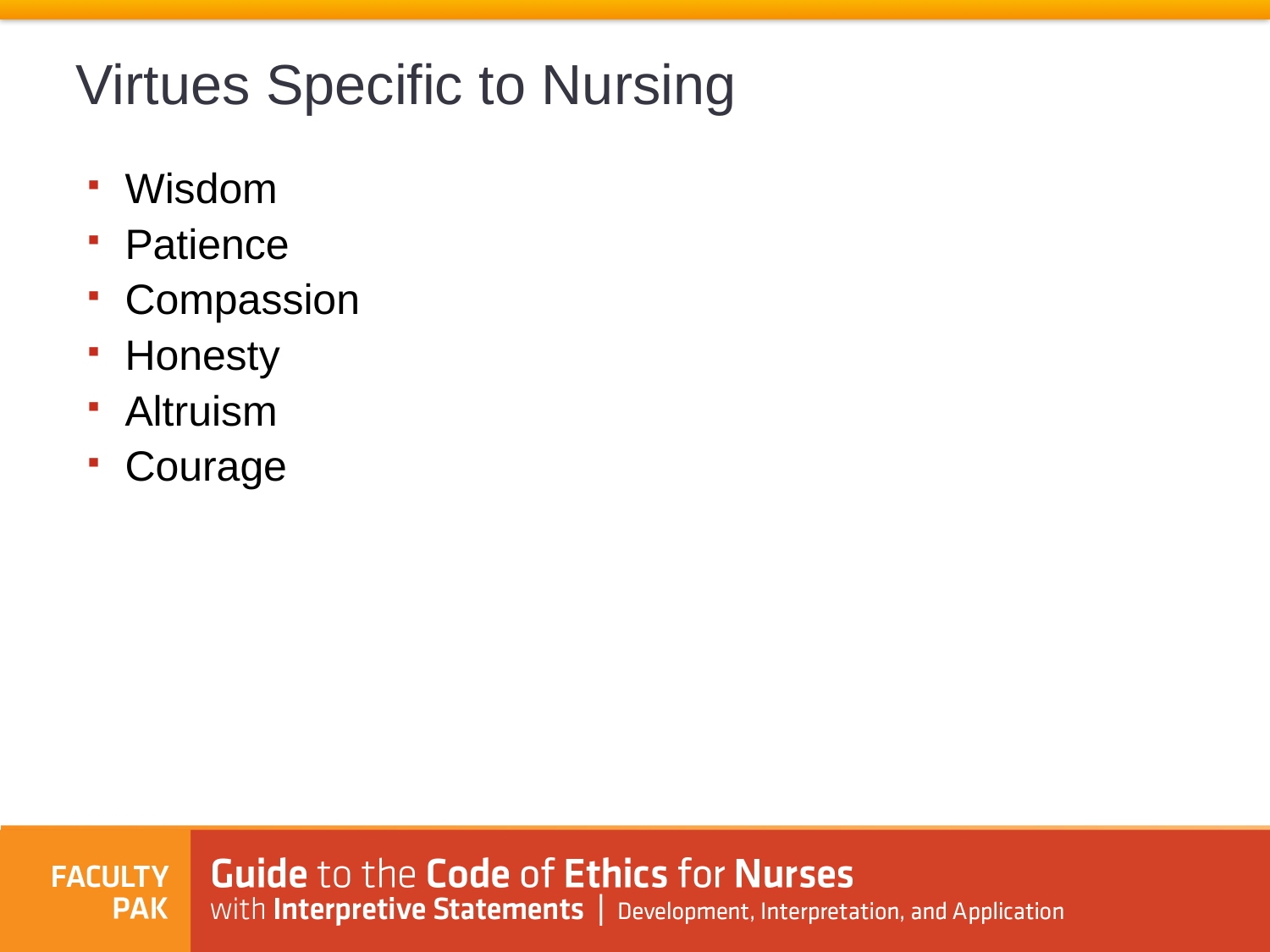

Virtues Specific to Nursing
Wisdom
Patience
Compassion
Honesty
Altruism
Courage